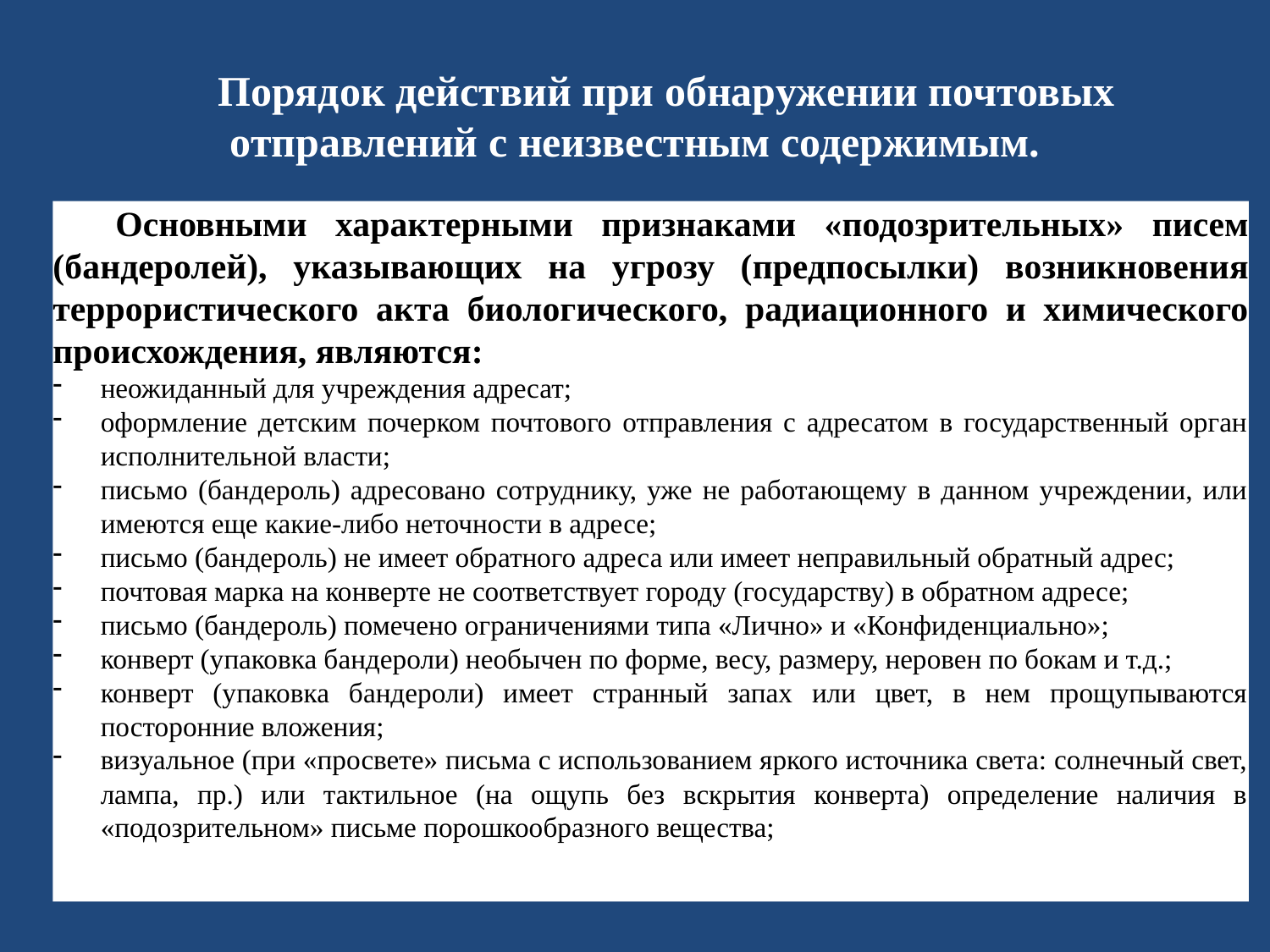

# Порядок действий при обнаружении почтовых отправлений с неизвестным содержимым.
Основными характерными признаками «подозрительных» писем (бандеролей), указывающих на угрозу (предпосылки) возникновения террористического акта биологического, радиационного и химического происхождения, являются:
неожиданный для учреждения адресат;
оформление детским почерком почтового отправления с адресатом в государственный орган исполнительной власти;
письмо (бандероль) адресовано сотруднику, уже не работающему в данном учреждении, или имеются еще какие-либо неточности в адресе;
письмо (бандероль) не имеет обратного адреса или имеет неправильный обратный адрес;
почтовая марка на конверте не соответствует городу (государству) в обратном адресе;
письмо (бандероль) помечено ограничениями типа «Лично» и «Конфиденциально»;
конверт (упаковка бандероли) необычен по форме, весу, размеру, неровен по бокам и т.д.;
конверт (упаковка бандероли) имеет странный запах или цвет, в нем прощупываются посторонние вложения;
визуальное (при «просвете» письма с использованием яркого источника света: солнечный свет, лампа, пр.) или тактильное (на ощупь без вскрытия конверта) определение наличия в «подозрительном» письме порошкообразного вещества;